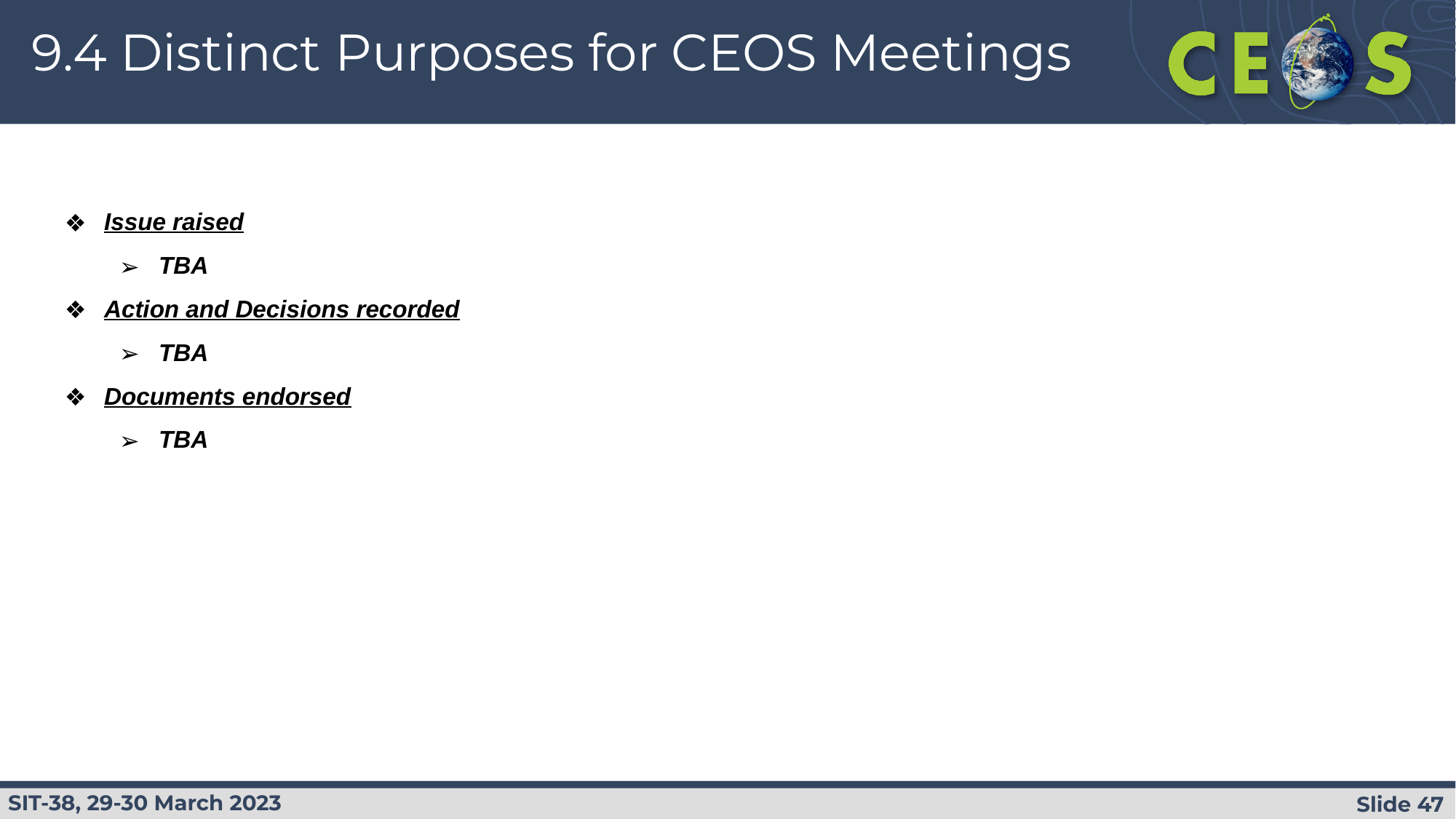

# 9.4 Distinct Purposes for CEOS Meetings
Issue raised
TBA
Action and Decisions recorded
TBA
Documents endorsed
TBA